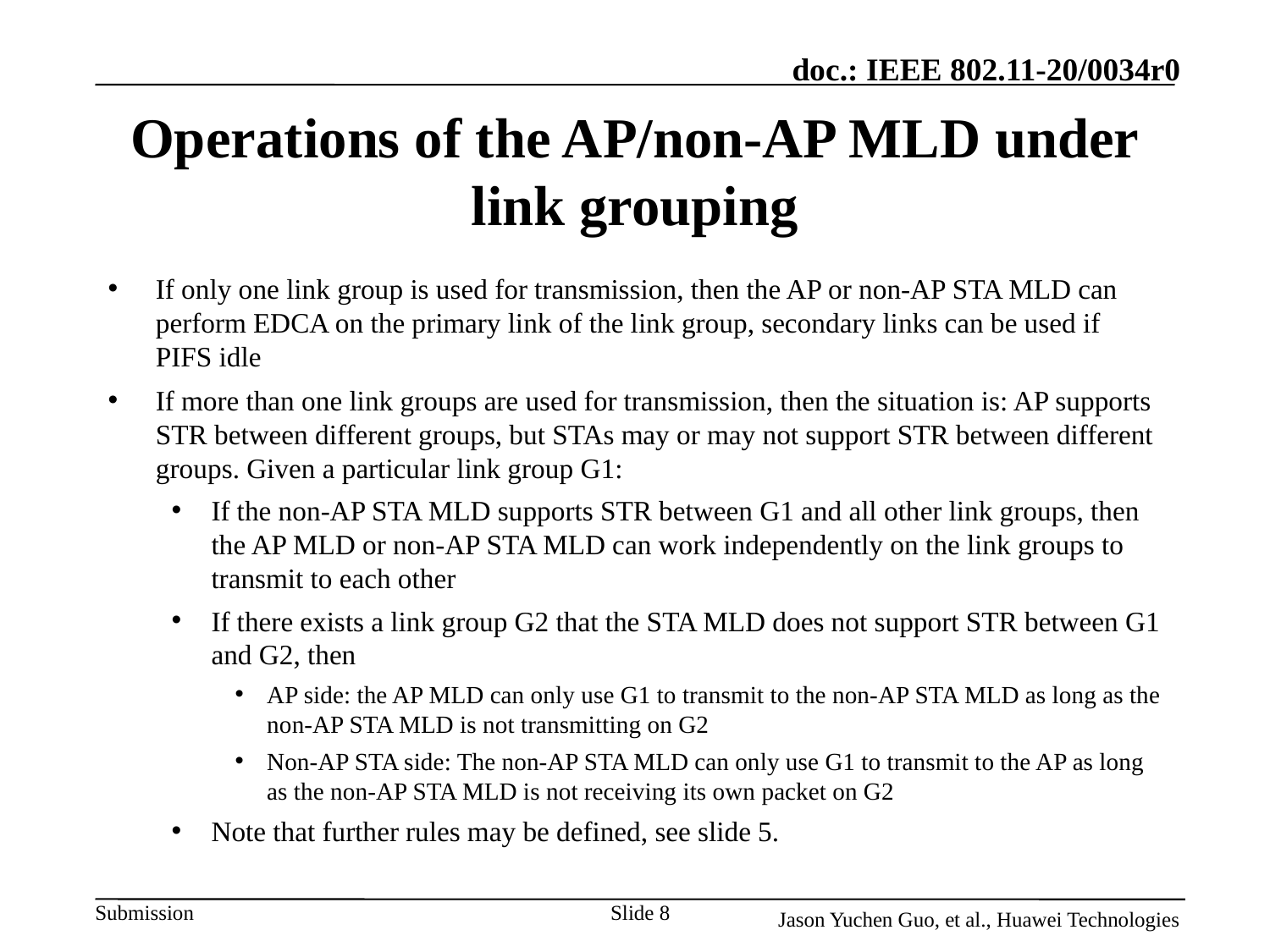

# Operations of the AP/non-AP MLD under link grouping
If only one link group is used for transmission, then the AP or non-AP STA MLD can perform EDCA on the primary link of the link group, secondary links can be used if PIFS idle
If more than one link groups are used for transmission, then the situation is: AP supports STR between different groups, but STAs may or may not support STR between different groups. Given a particular link group G1:
If the non-AP STA MLD supports STR between G1 and all other link groups, then the AP MLD or non-AP STA MLD can work independently on the link groups to transmit to each other
If there exists a link group G2 that the STA MLD does not support STR between G1 and G2, then
AP side: the AP MLD can only use G1 to transmit to the non-AP STA MLD as long as the non-AP STA MLD is not transmitting on G2
Non-AP STA side: The non-AP STA MLD can only use G1 to transmit to the AP as long as the non-AP STA MLD is not receiving its own packet on G2
Note that further rules may be defined, see slide 5.
Slide 8